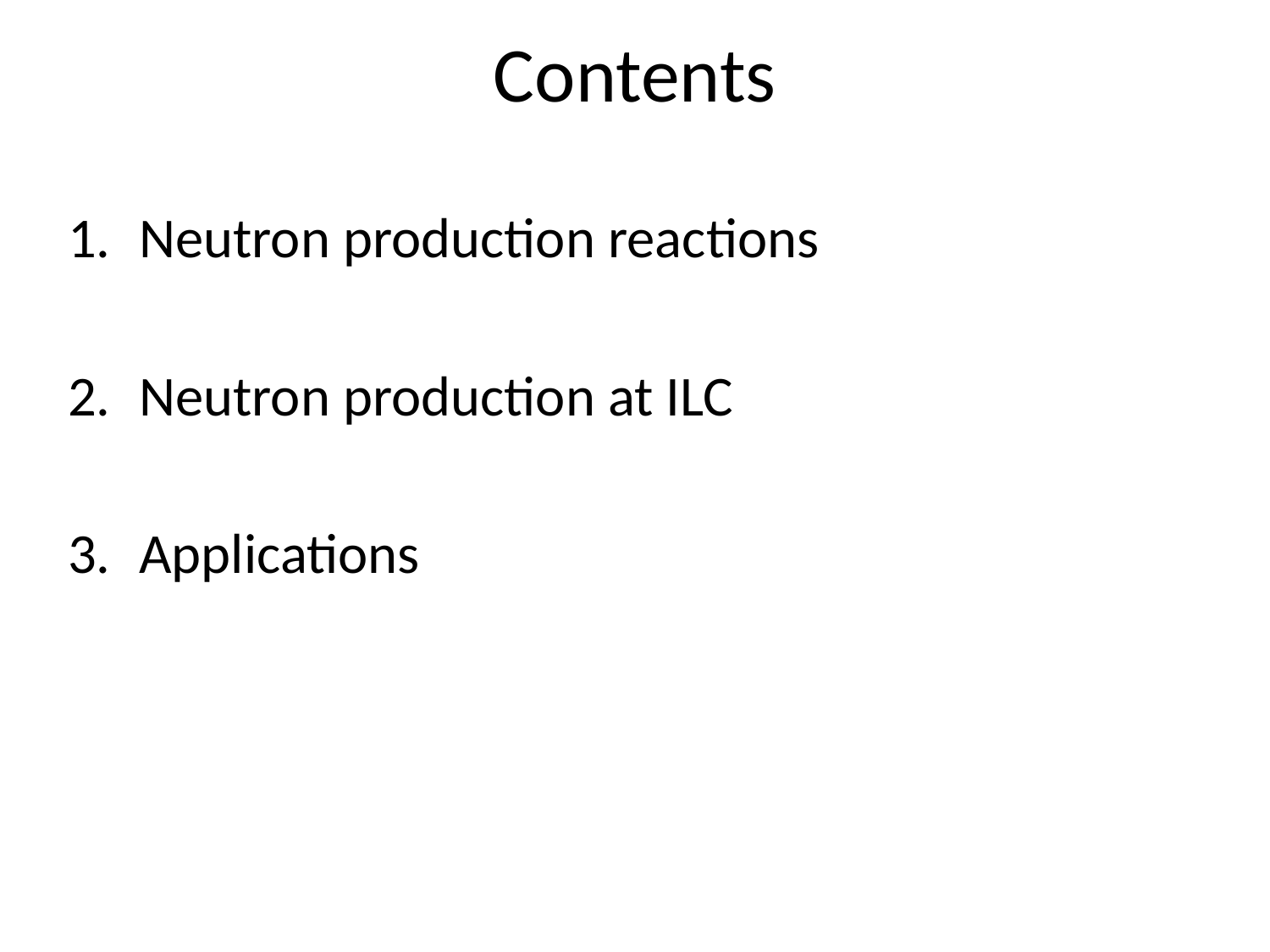

# Contents

Neutron production reactions

Neutron production at ILC

Applications